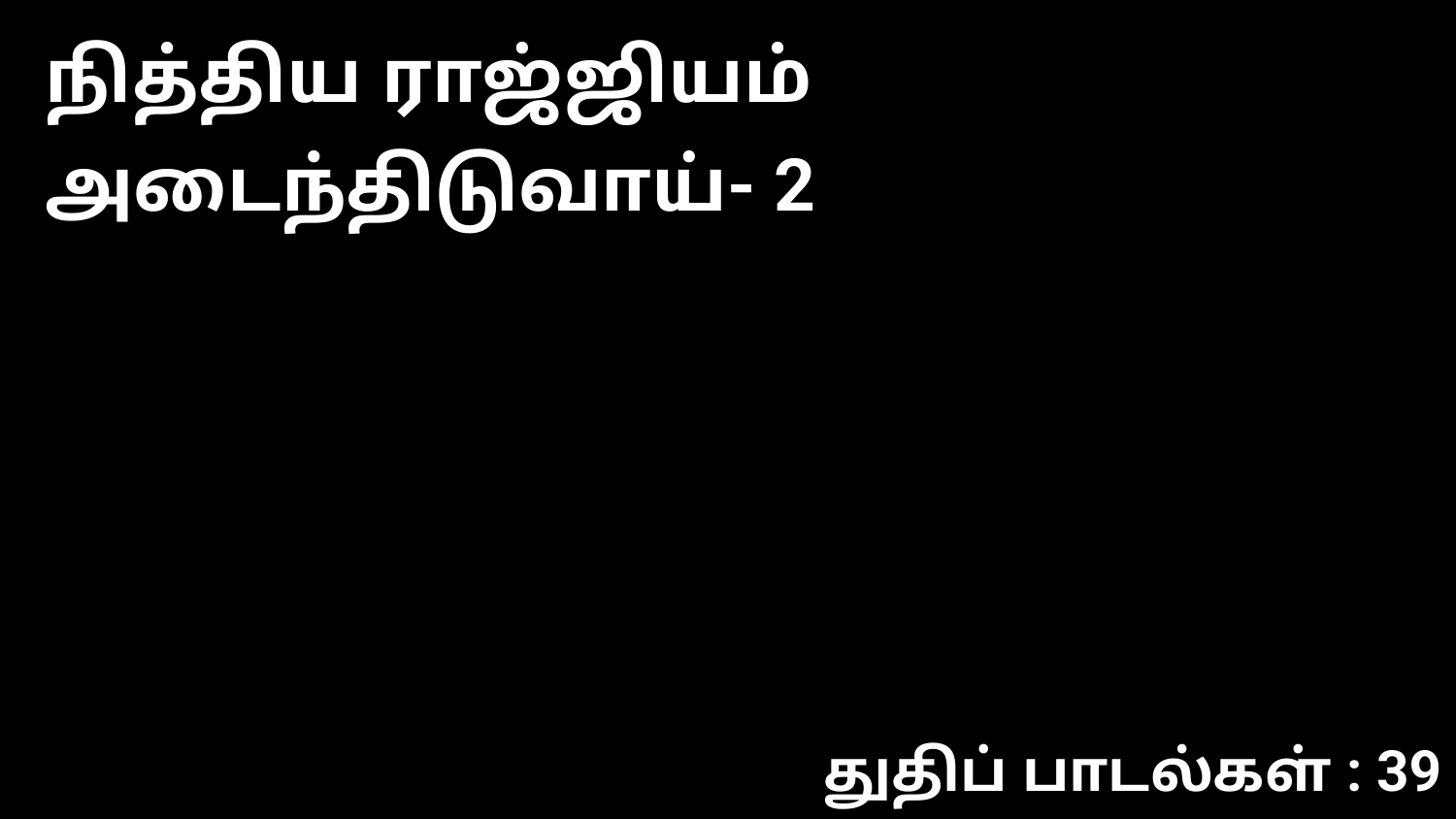

நித்திய ராஜ்ஜியம் அடைந்திடுவாய்- 2
துதிப் பாடல்கள் : 39